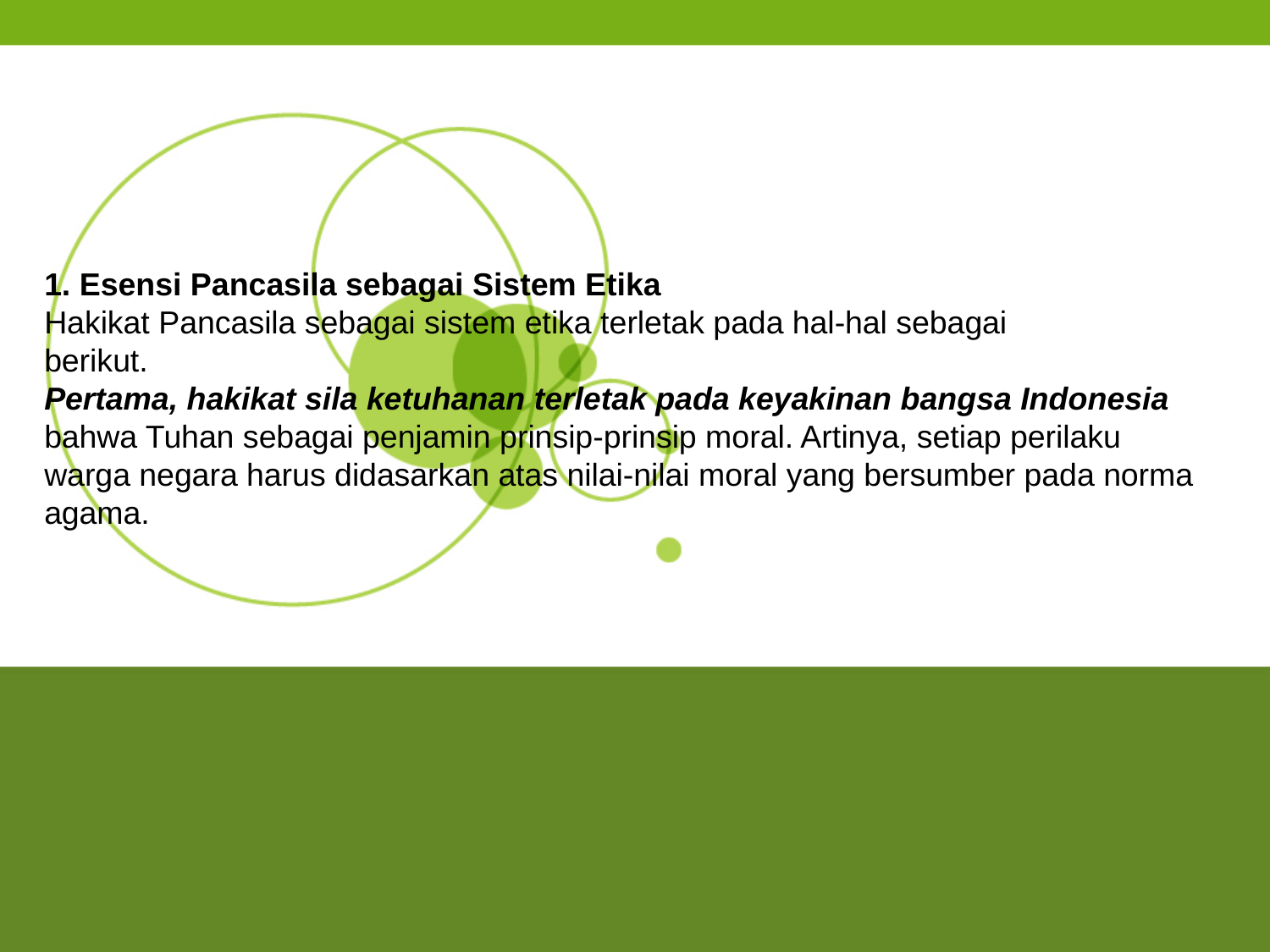

1. Esensi Pancasila sebagai Sistem Etika
Hakikat Pancasila sebagai sistem etika terletak pada hal-hal sebagai
berikut.
Pertama, hakikat sila ketuhanan terletak pada keyakinan bangsa Indonesia
bahwa Tuhan sebagai penjamin prinsip-prinsip moral. Artinya, setiap perilaku
warga negara harus didasarkan atas nilai-nilai moral yang bersumber pada norma
agama.